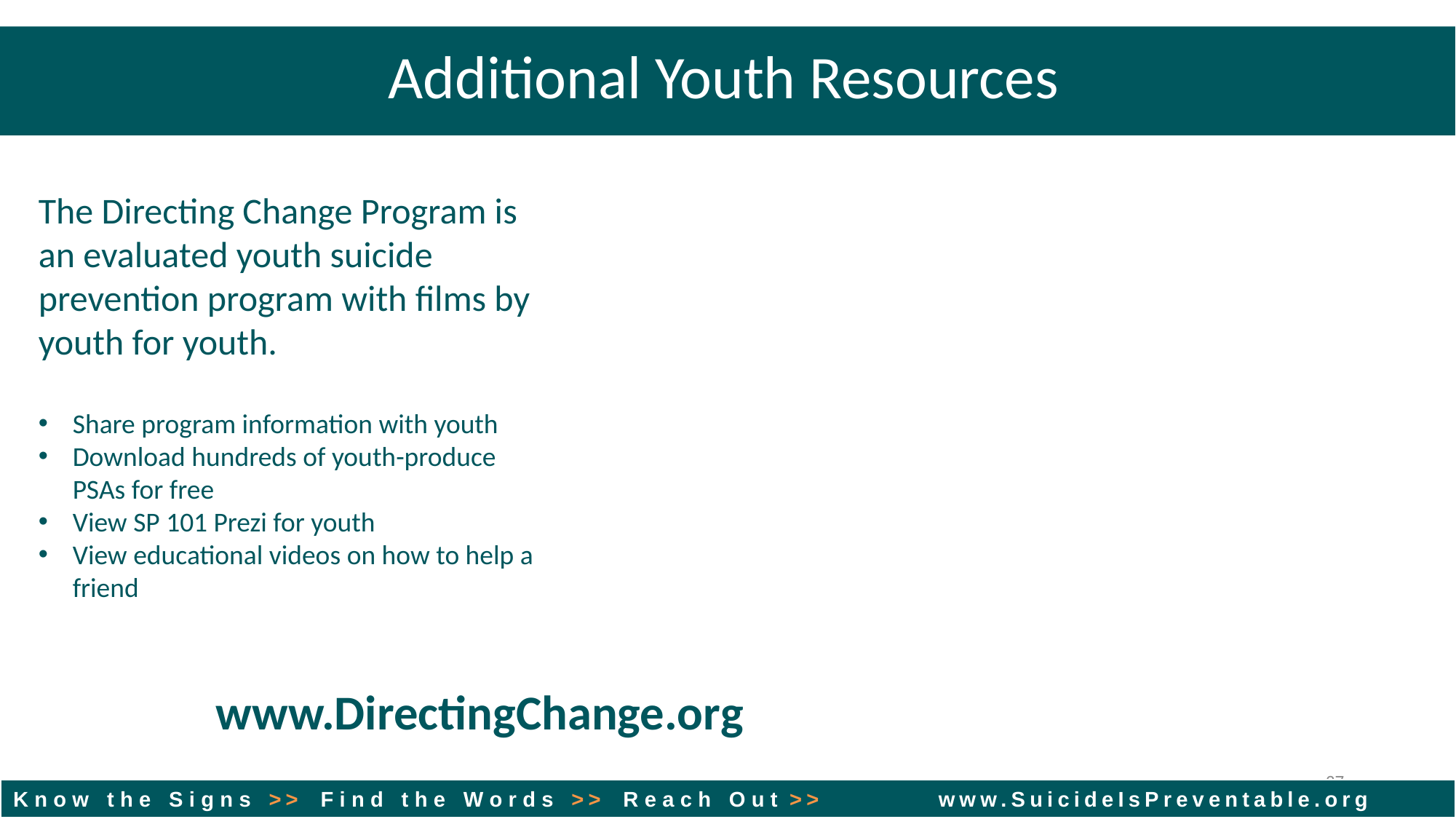

Additional Youth Resources
The Directing Change Program is an evaluated youth suicide prevention program with films by youth for youth.

Share program information with youth
Download hundreds of youth-produce PSAs for free
View SP 101 Prezi for youth
View educational videos on how to help a friend

www.DirectingChange.org
37
K n o w   t h e   S i g n s   >>   F i n d   t h e   W o r d s   >>   R e a c h   O u t  >>           www.SuicideIsPreventable.org